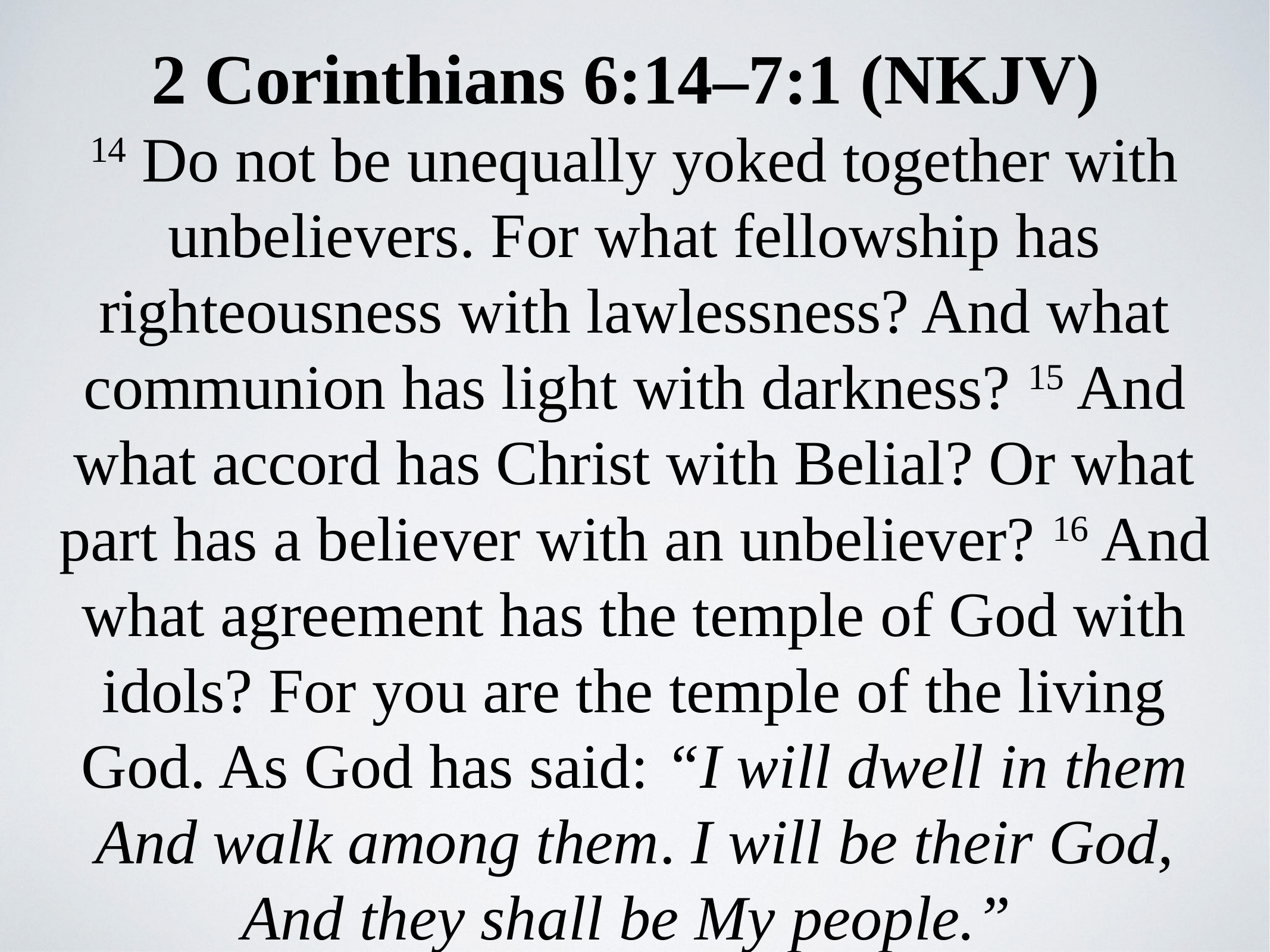

2 Corinthians 6:14–7:1 (NKJV)
14 Do not be unequally yoked together with unbelievers. For what fellowship has righteousness with lawlessness? And what communion has light with darkness? 15 And what accord has Christ with Belial? Or what part has a believer with an unbeliever? 16 And what agreement has the temple of God with idols? For you are the temple of the living God. As God has said: “I will dwell in them And walk among them. I will be their God, And they shall be My people.”